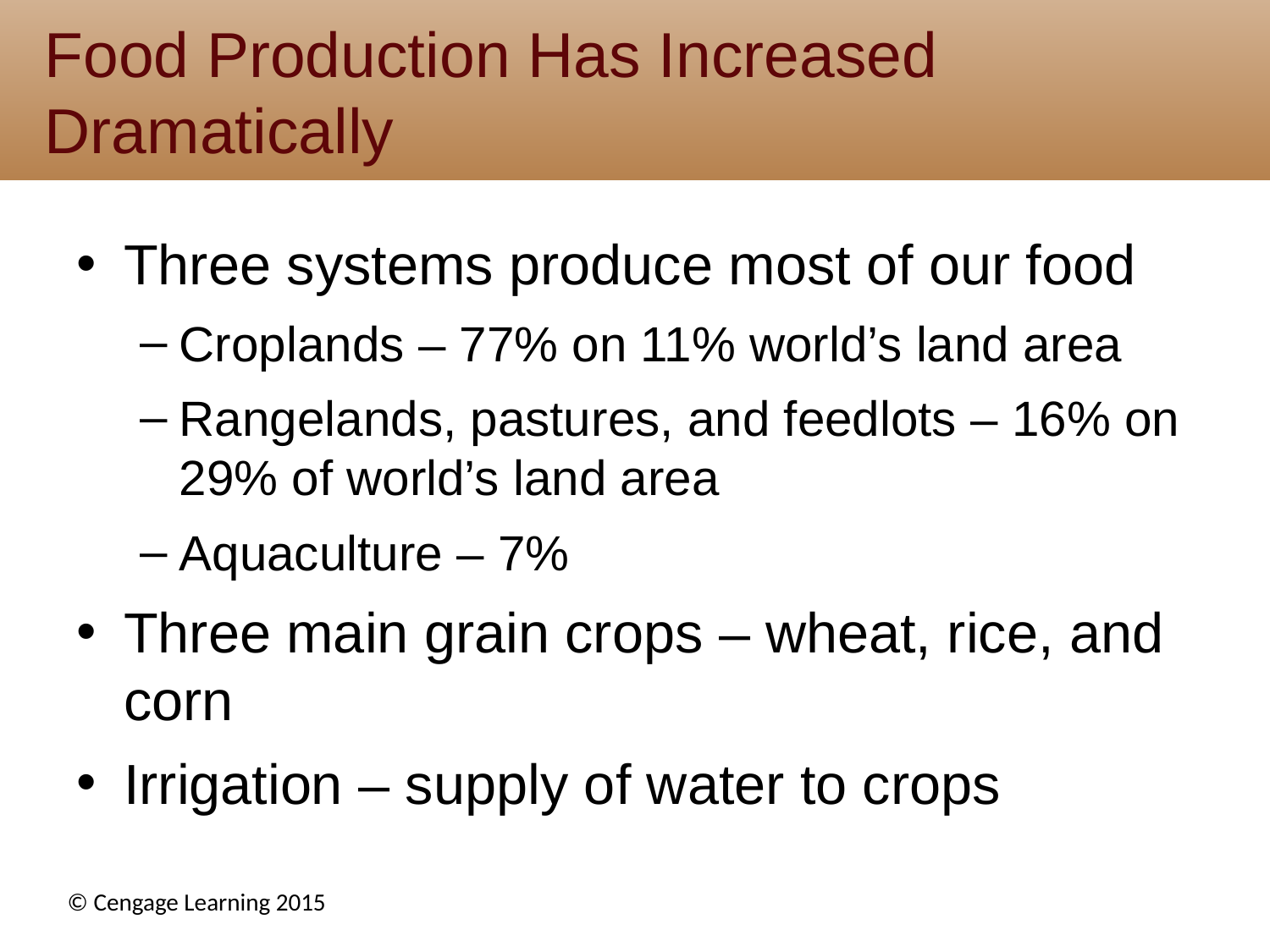

# Food Production Has Increased Dramatically
Three systems produce most of our food
Croplands – 77% on 11% world’s land area
Rangelands, pastures, and feedlots – 16% on 29% of world’s land area
Aquaculture – 7%
Three main grain crops – wheat, rice, and corn
Irrigation – supply of water to crops